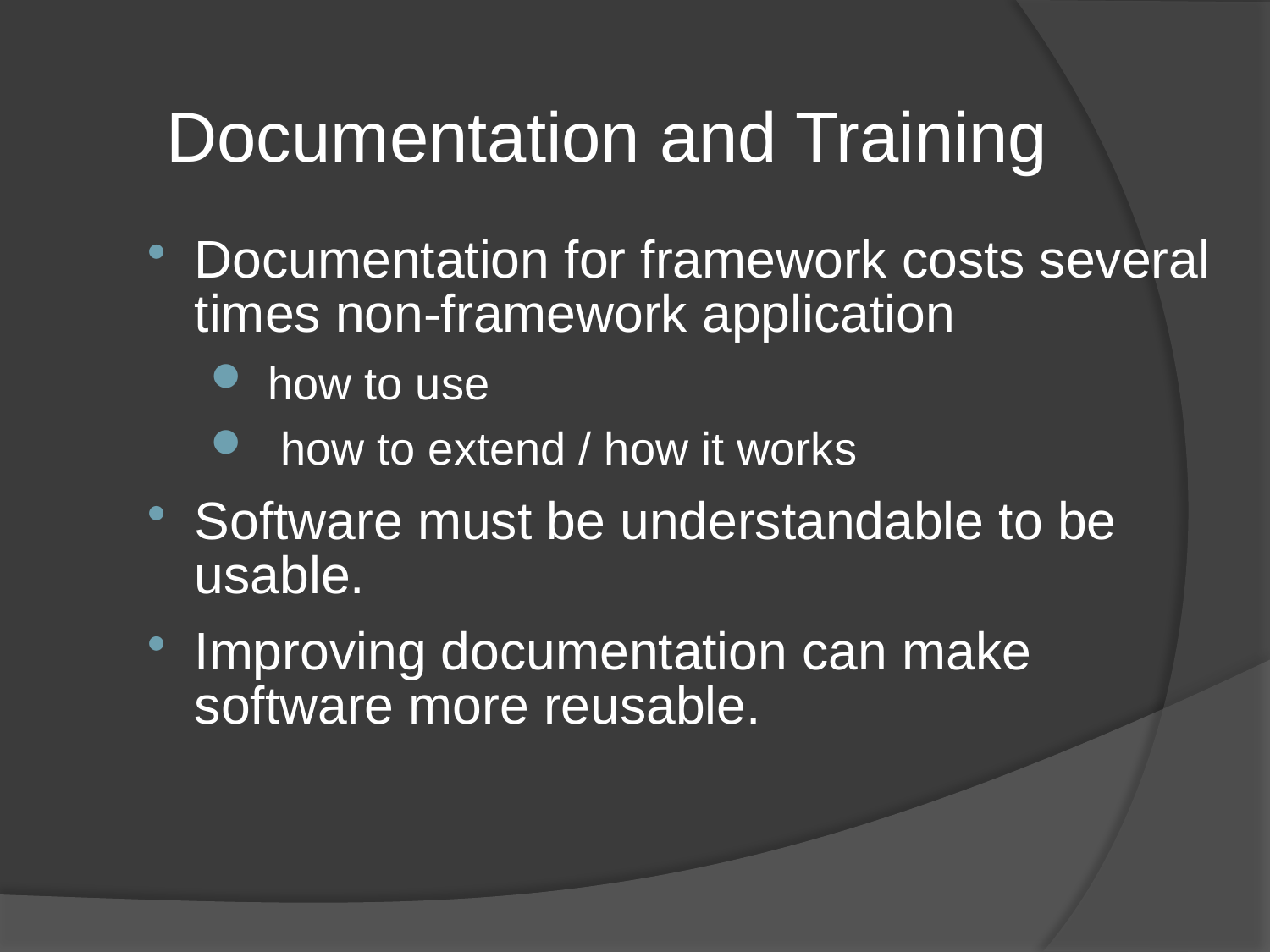

# Documentation and Training
Documentation for framework costs several times non-framework application
 how to use
  how to extend / how it works
Software must be understandable to be usable.
Improving documentation can make software more reusable.